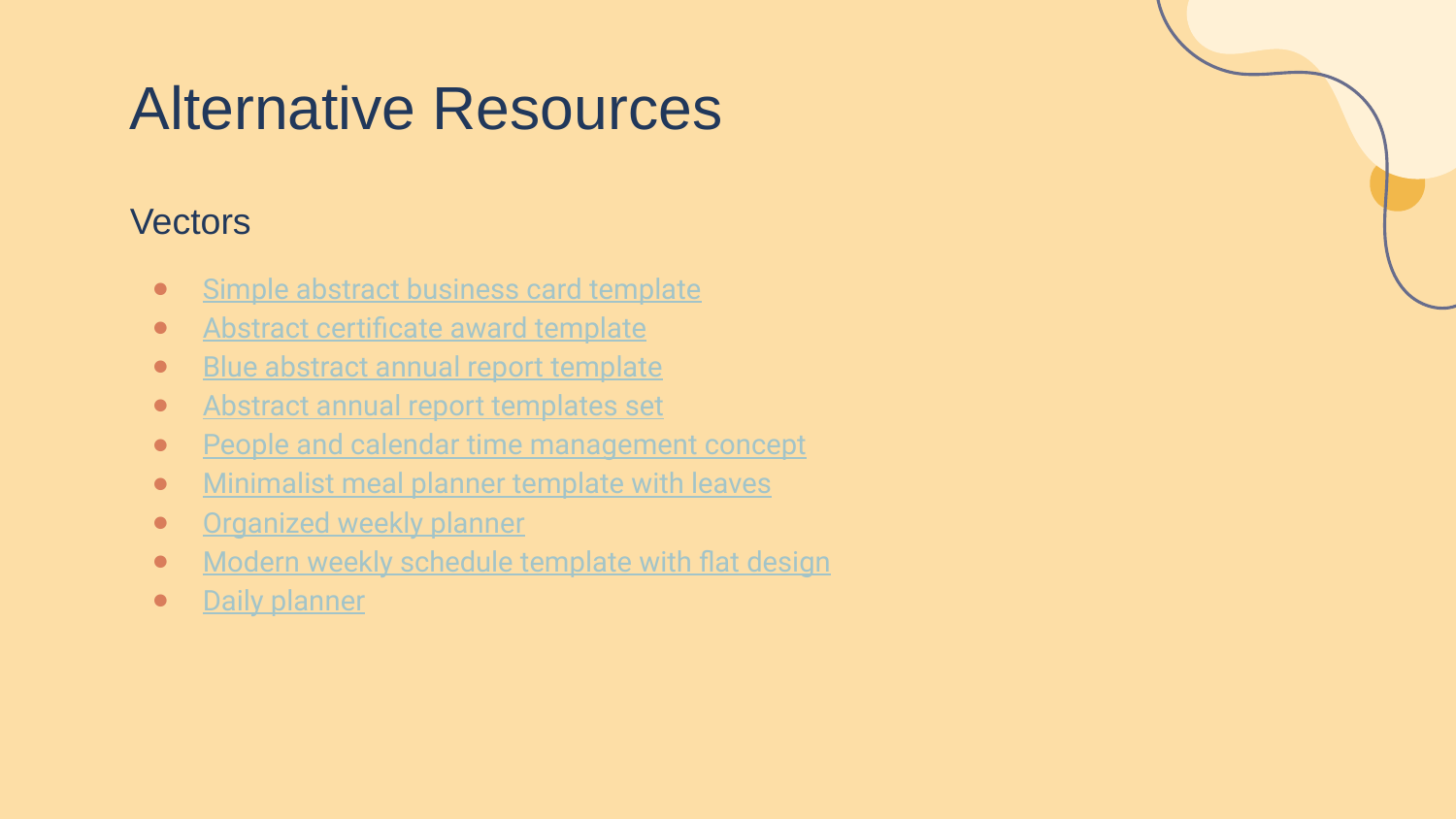

# Alternative Resources
Vectors
Simple abstract business card template
Abstract certificate award template
Blue abstract annual report template
Abstract annual report templates set
People and calendar time management concept
Minimalist meal planner template with leaves
Organized weekly planner
Modern weekly schedule template with flat design
Daily planner